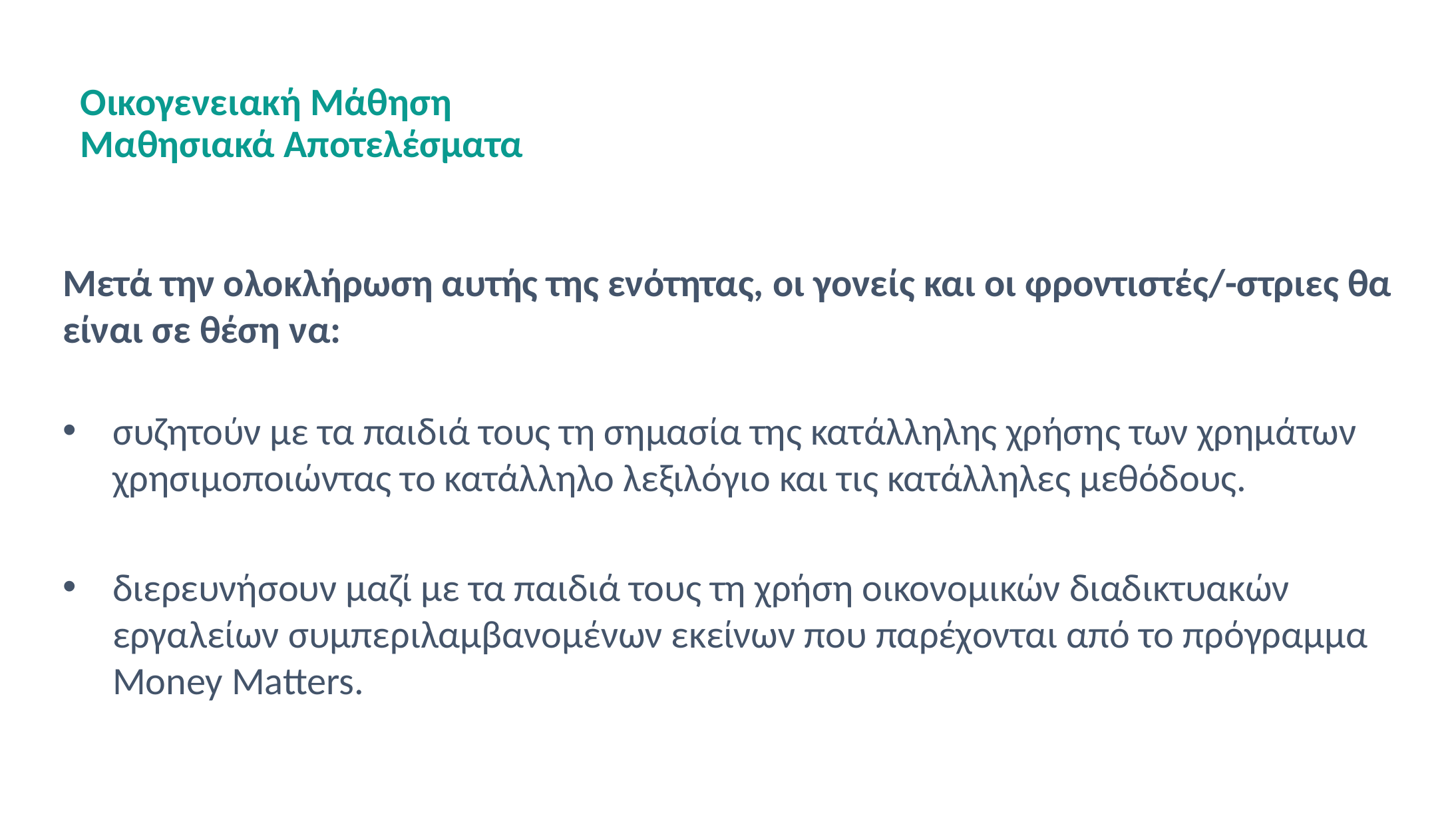

# Οικογενειακή Μάθηση                                                                                       Μαθησιακά Αποτελέσματα
Μετά την ολοκλήρωση αυτής της ενότητας, οι γονείς και οι φροντιστές/-στριες θα είναι σε θέση να:

συζητούν με τα παιδιά τους τη σημασία της κατάλληλης χρήσης των χρημάτων χρησιμοποιώντας το κατάλληλο λεξιλόγιο και τις κατάλληλες μεθόδους.

διερευνήσουν μαζί με τα παιδιά τους τη χρήση οικονομικών διαδικτυακών εργαλείων συμπεριλαμβανομένων εκείνων που παρέχονται από το πρόγραμμα Money Matters.